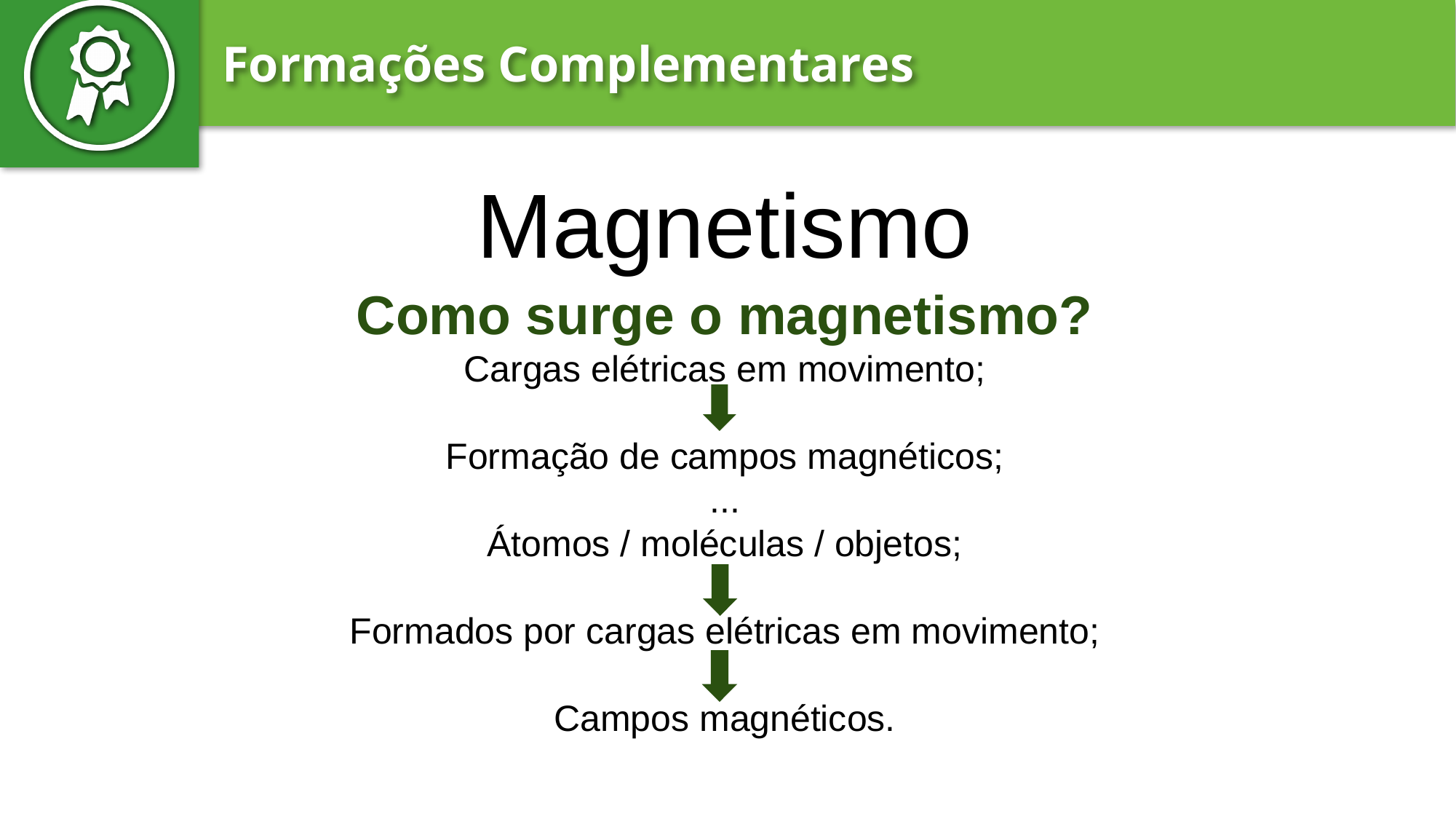

Magnetismo
Como surge o magnetismo?
Cargas elétricas em movimento;

Formação de campos magnéticos;
...
Átomos / moléculas / objetos;

Formados por cargas elétricas em movimento;

Campos magnéticos.